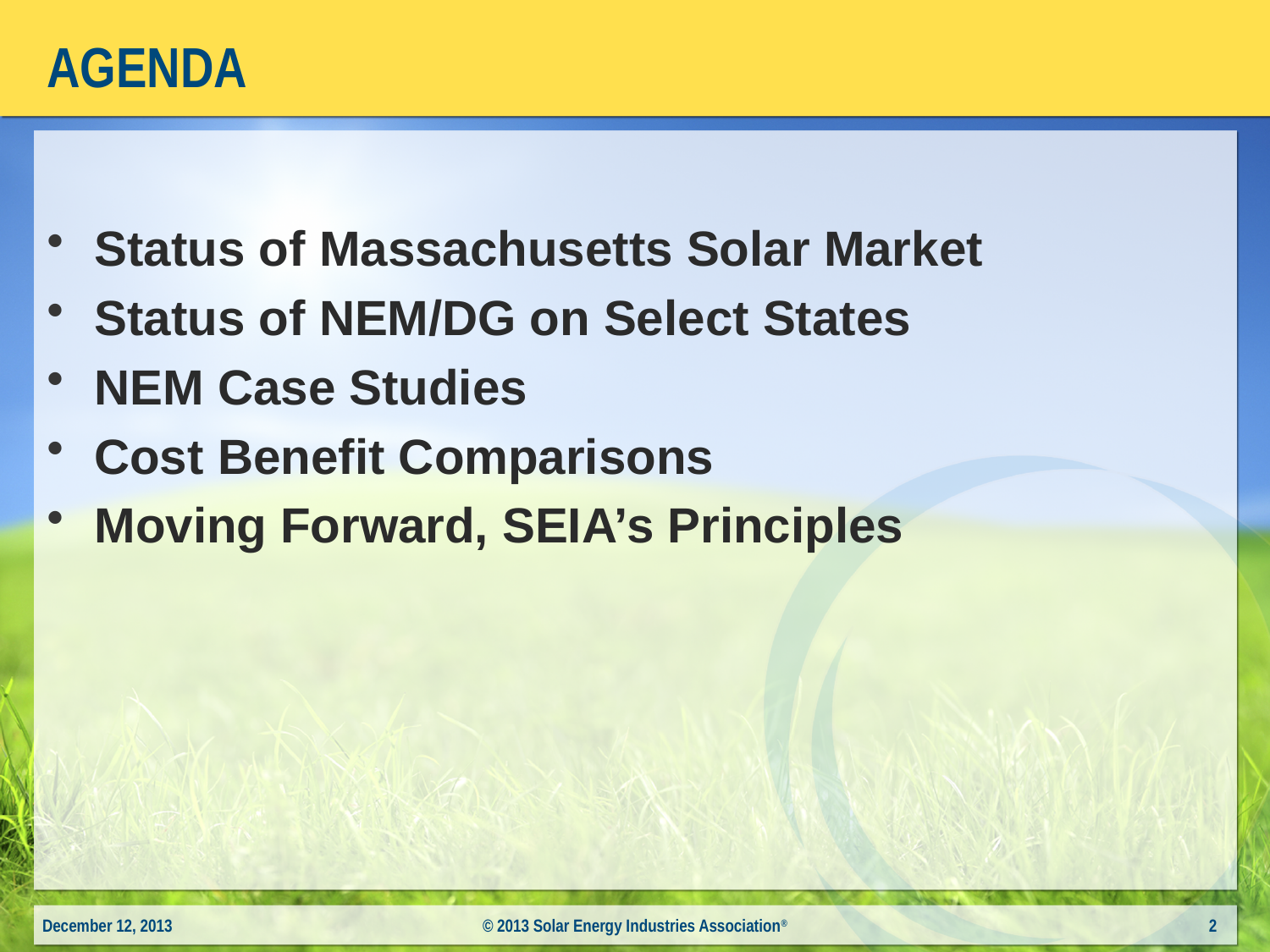

# AGENDA

Status of Massachusetts Solar Market
Status of NEM/DG on Select States
NEM Case Studies
Cost Benefit Comparisons
Moving Forward, SEIA’s Principles

December 12, 2013
© 2013 Solar Energy Industries Association®
2